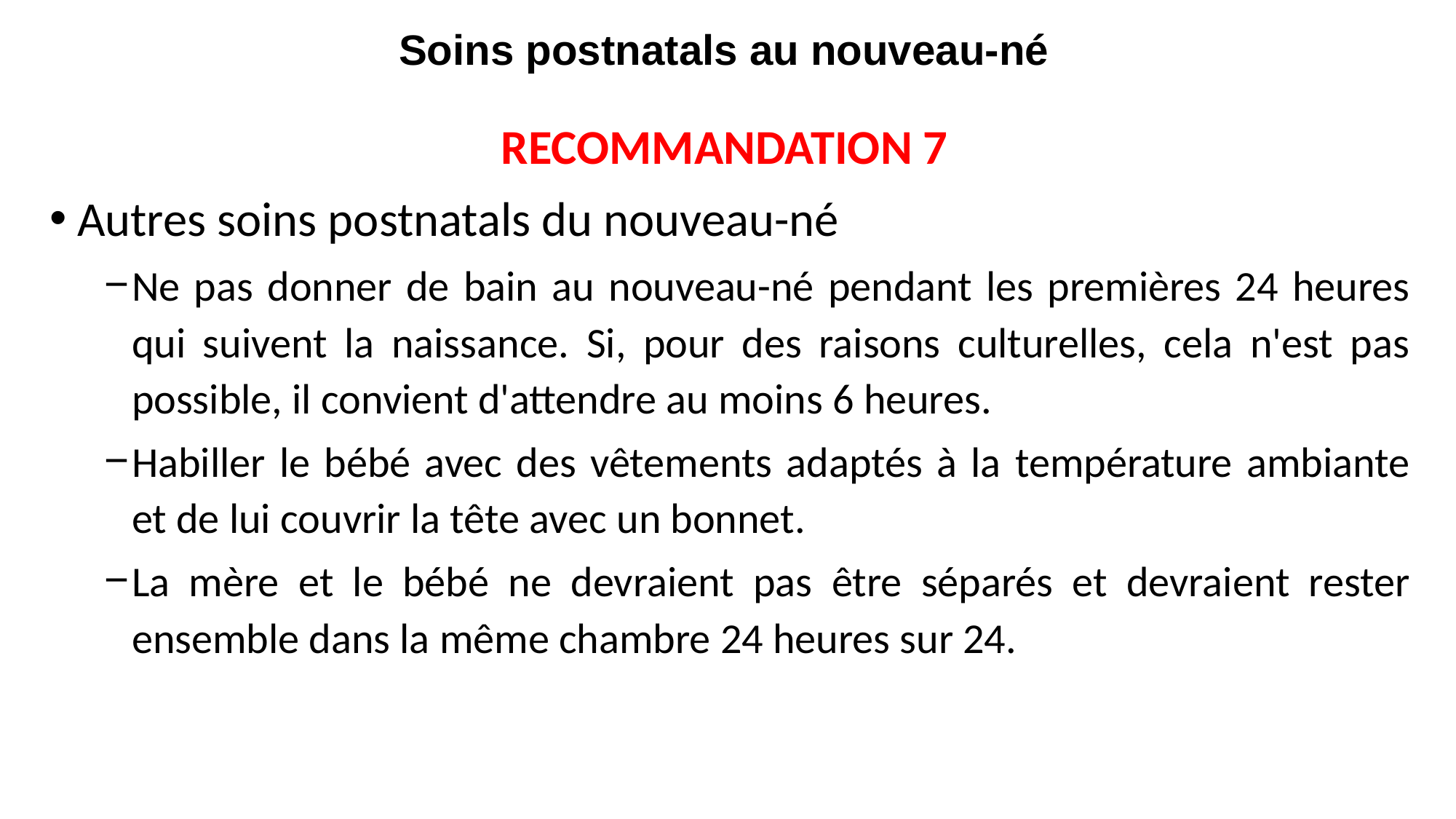

# Soins postnatals au nouveau-né
RECOMMANDATION 7
Autres soins postnatals du nouveau-né
Ne pas donner de bain au nouveau-né pendant les premières 24 heures qui suivent la naissance. Si, pour des raisons culturelles, cela n'est pas possible, il convient d'attendre au moins 6 heures.
Habiller le bébé avec des vêtements adaptés à la température ambiante et de lui couvrir la tête avec un bonnet.
La mère et le bébé ne devraient pas être séparés et devraient rester ensemble dans la même chambre 24 heures sur 24.